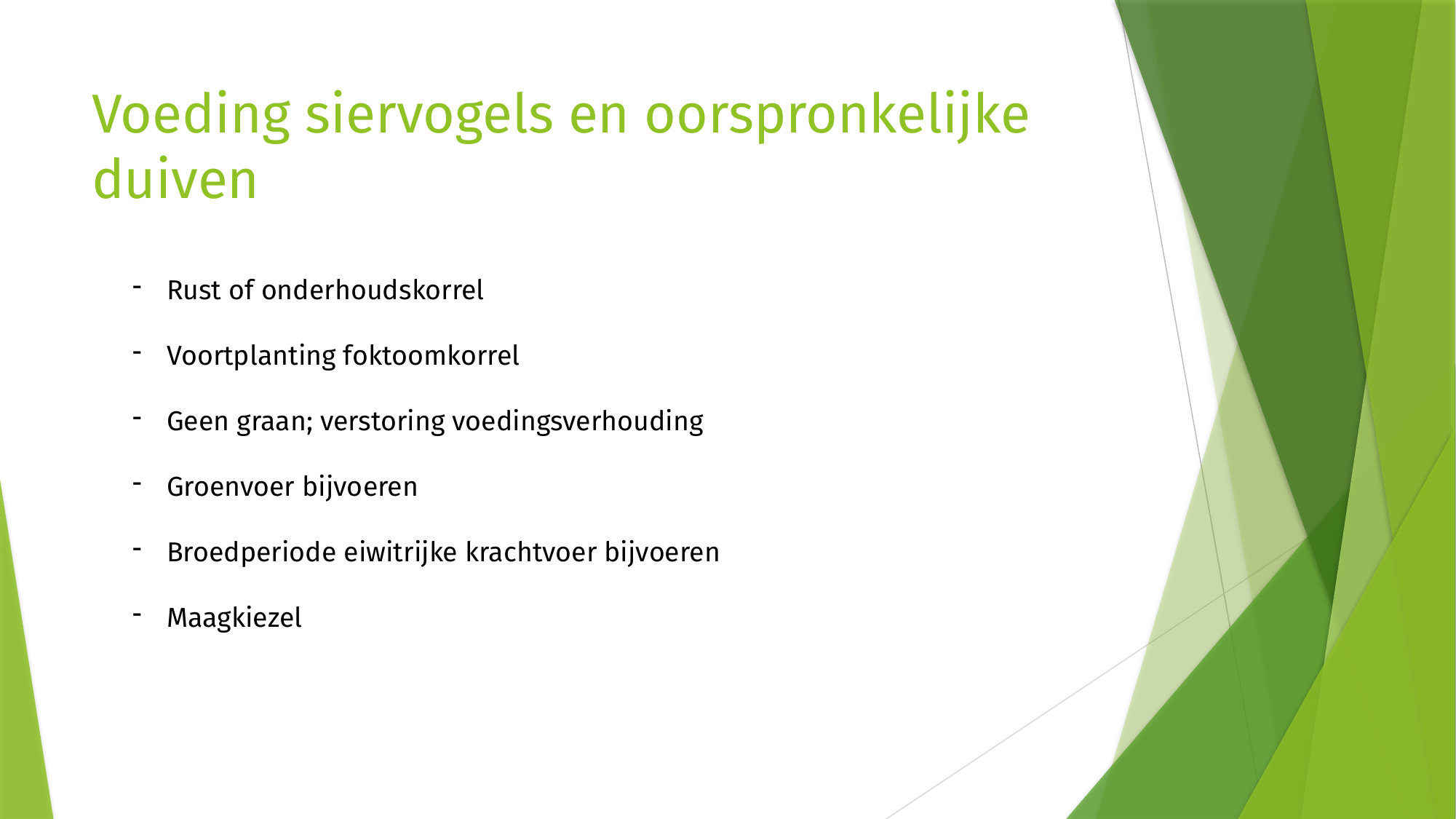

# Voeding siervogels en oorspronkelijke duiven
Rust of onderhoudskorrel

Voortplanting foktoomkorrel

Geen graan; verstoring voedingsverhouding

Groenvoer bijvoeren

Broedperiode eiwitrijke krachtvoer bijvoeren

Maagkiezel